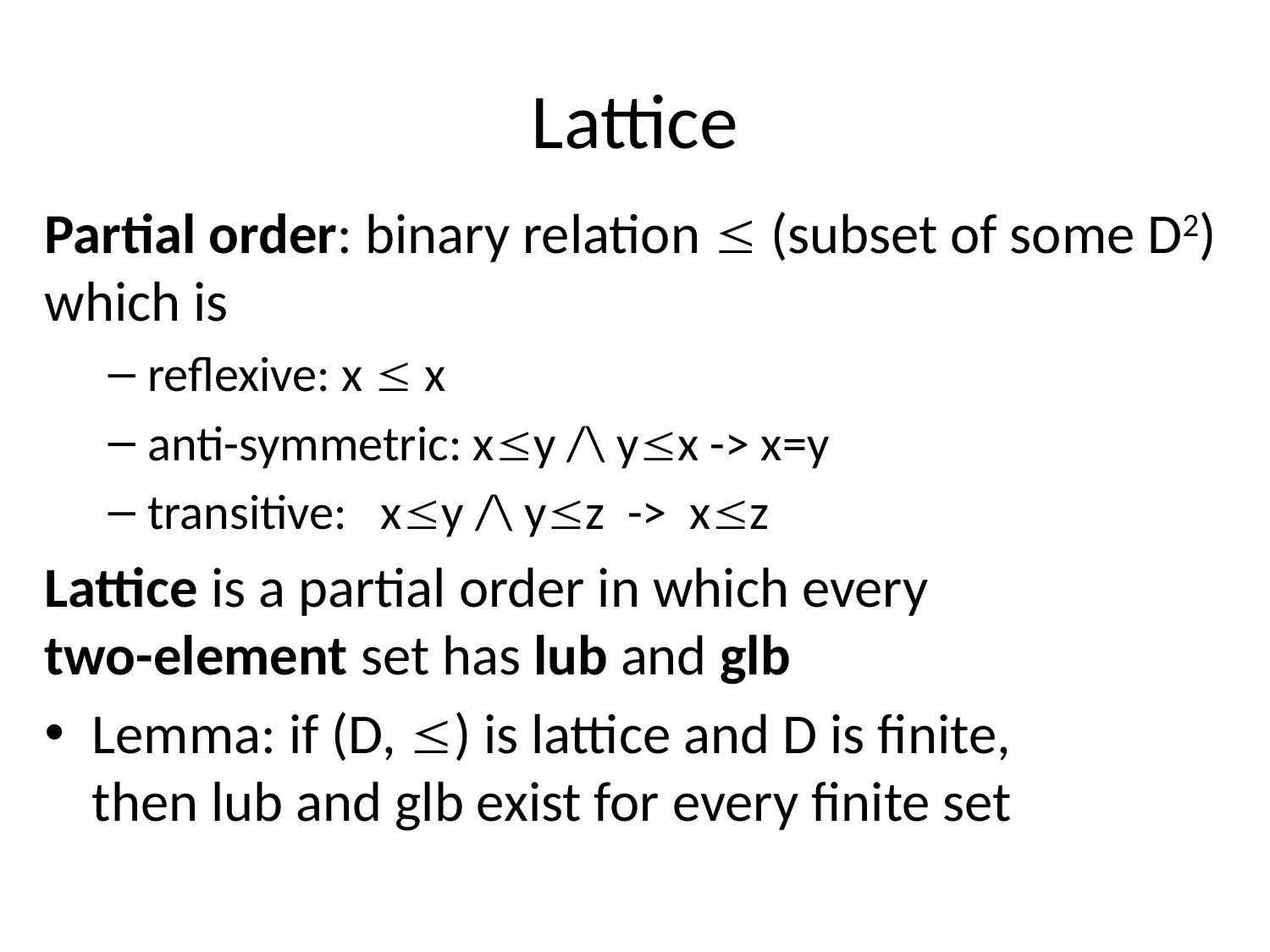

# Lattice
Partial order: binary relation ≤ (subset of some D2)
which is
reflexive: x ≤ x
anti-symmetric: x≤y /\ y≤x -> x=y
transitive:   x≤y /\ y≤z  ->  x≤z
Lattice is a partial order in which every
two-element set has lub and glb
Lemma: if (D, ≤) is lattice and D is finite,
then lub and glb exist for every finite set